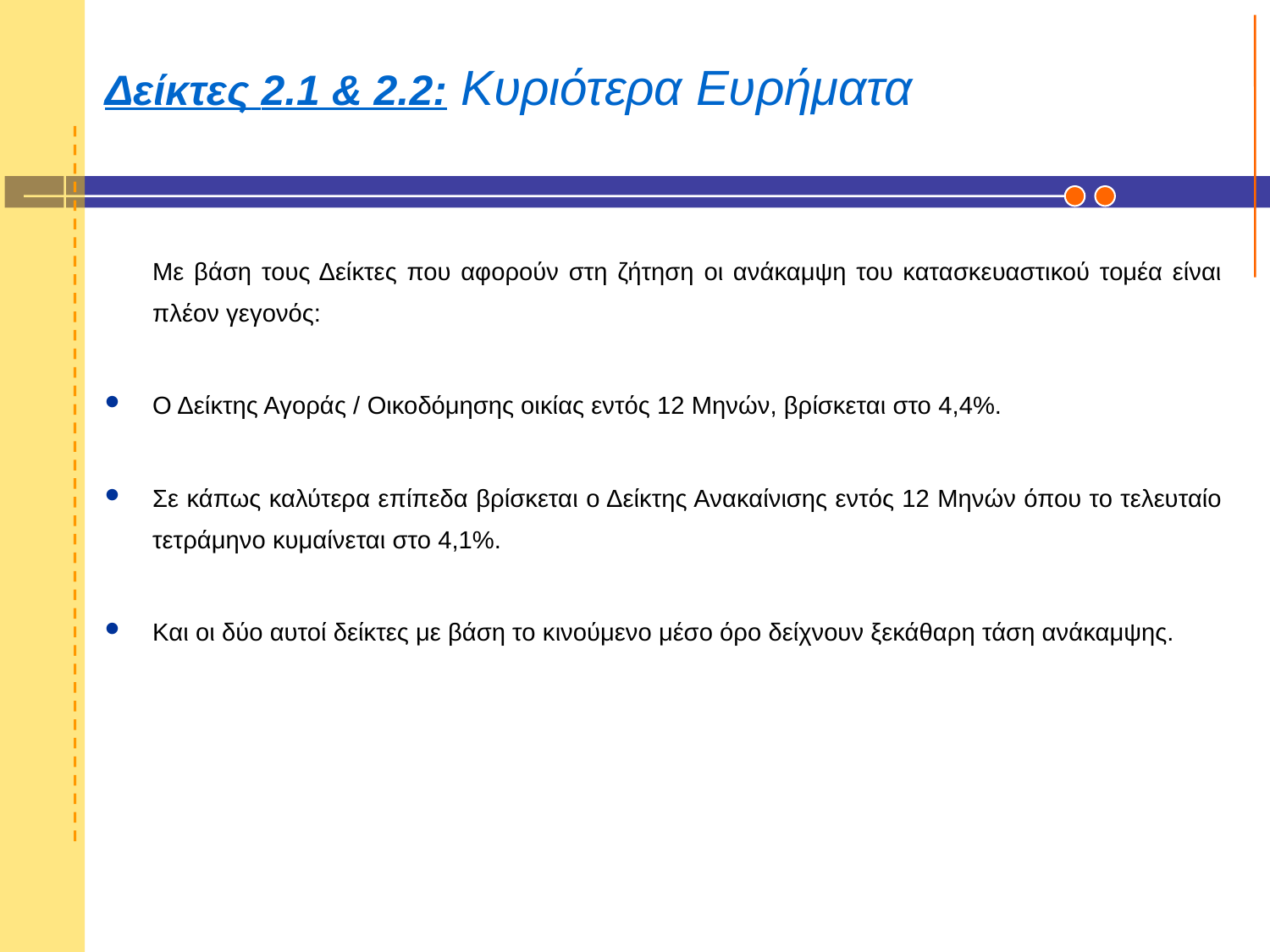

# Δείκτες 2.1 & 2.2: Κυριότερα Ευρήματα
	Με βάση τους Δείκτες που αφορούν στη ζήτηση οι ανάκαμψη του κατασκευαστικού τομέα είναι πλέον γεγονός:

Ο Δείκτης Αγοράς / Οικοδόμησης οικίας εντός 12 Μηνών, βρίσκεται στο 4,4%.

Σε κάπως καλύτερα επίπεδα βρίσκεται ο Δείκτης Ανακαίνισης εντός 12 Μηνών όπου το τελευταίο τετράμηνο κυμαίνεται στο 4,1%.

Και οι δύο αυτοί δείκτες με βάση το κινούμενο μέσο όρο δείχνουν ξεκάθαρη τάση ανάκαμψης.